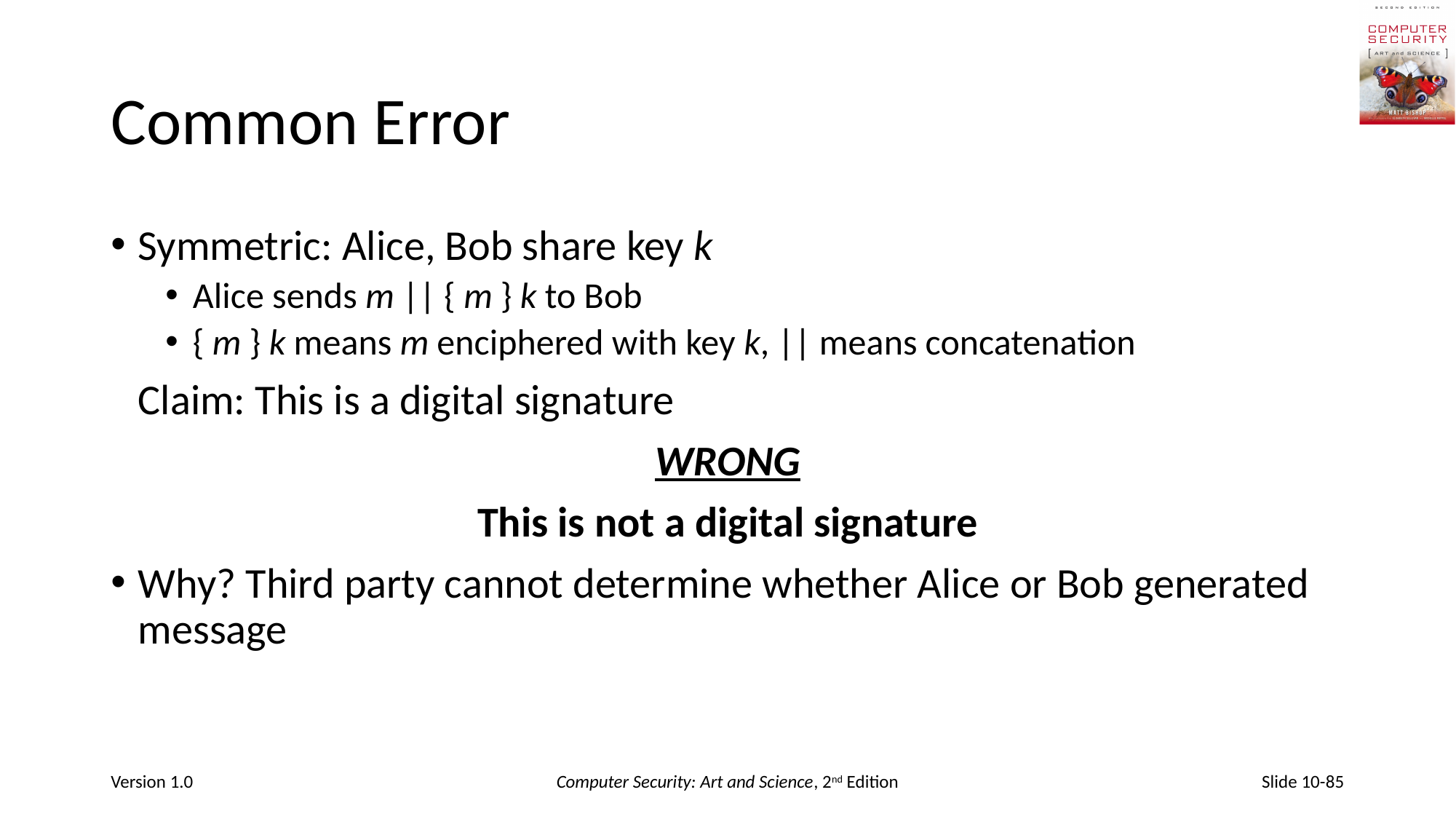

# Common Error
Symmetric: Alice, Bob share key k
Alice sends m || { m } k to Bob
{ m } k means m enciphered with key k, || means concatenation
	Claim: This is a digital signature
WRONG
This is not a digital signature
Why? Third party cannot determine whether Alice or Bob generated message
Version 1.0
Computer Security: Art and Science, 2nd Edition
Slide 10-85